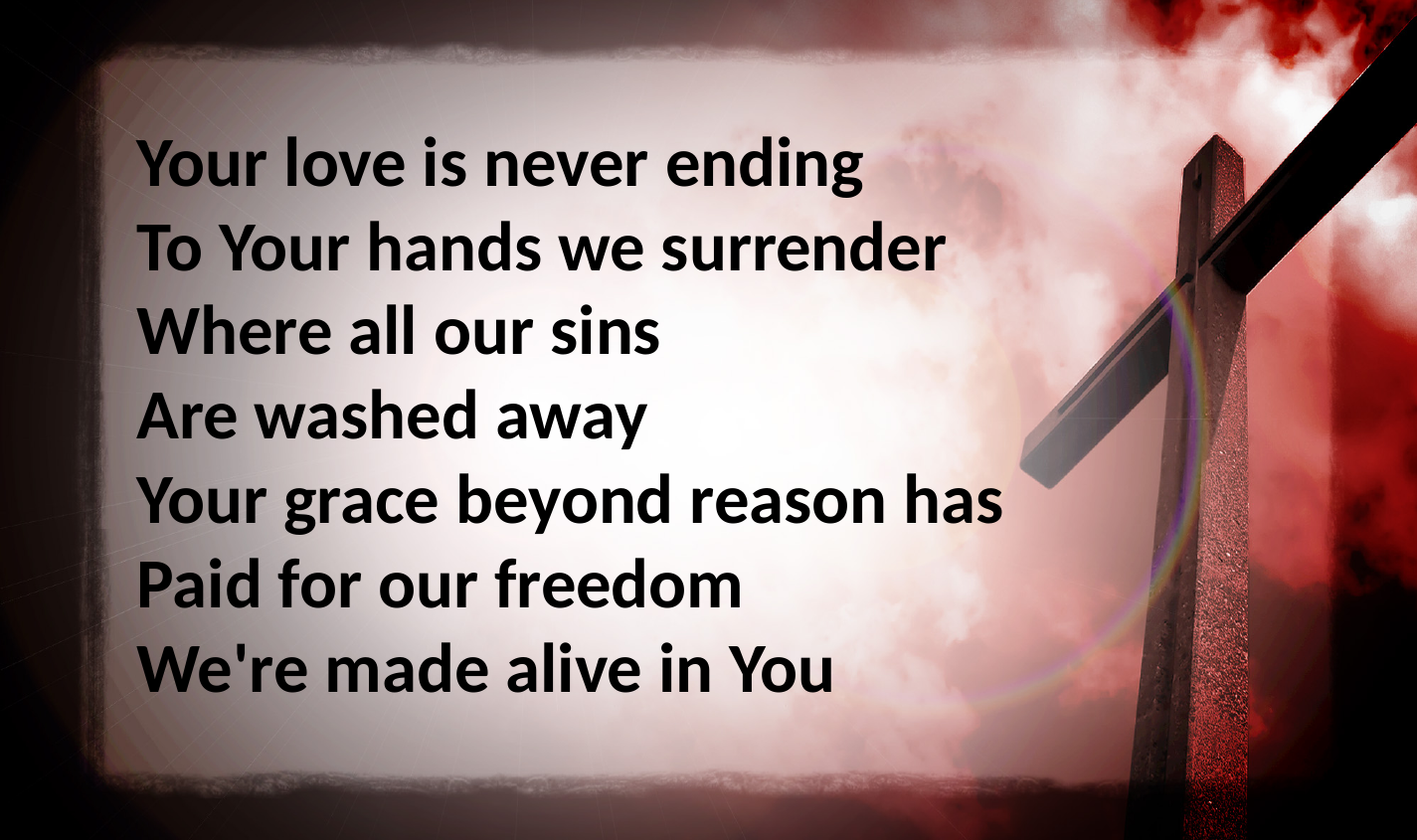

Your love is never ending
To Your hands we surrender
Where all our sins
Are washed away
Your grace beyond reason has
Paid for our freedom
We're made alive in You